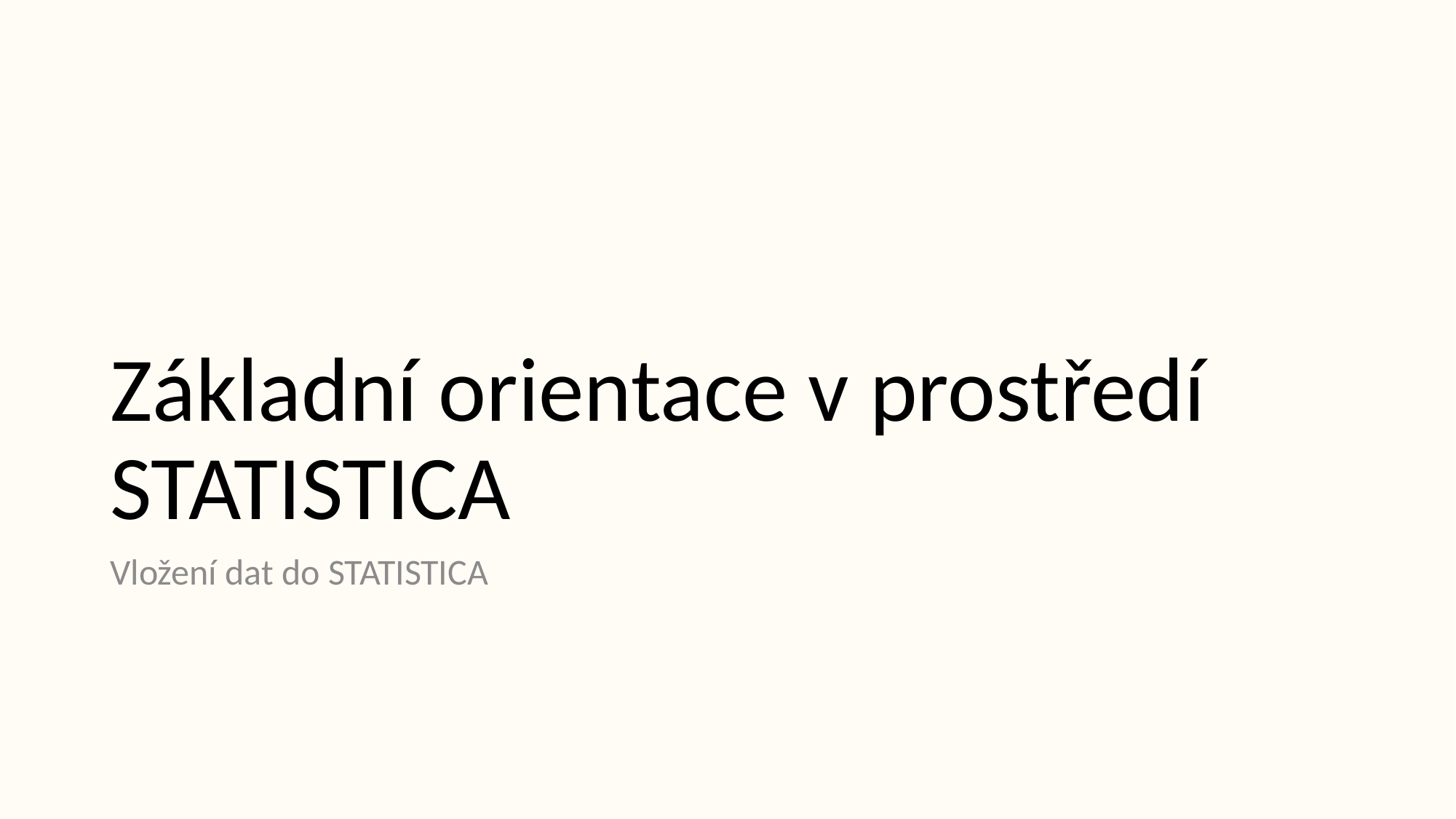

# Základní orientace v prostředí STATISTICA
Vložení dat do STATISTICA